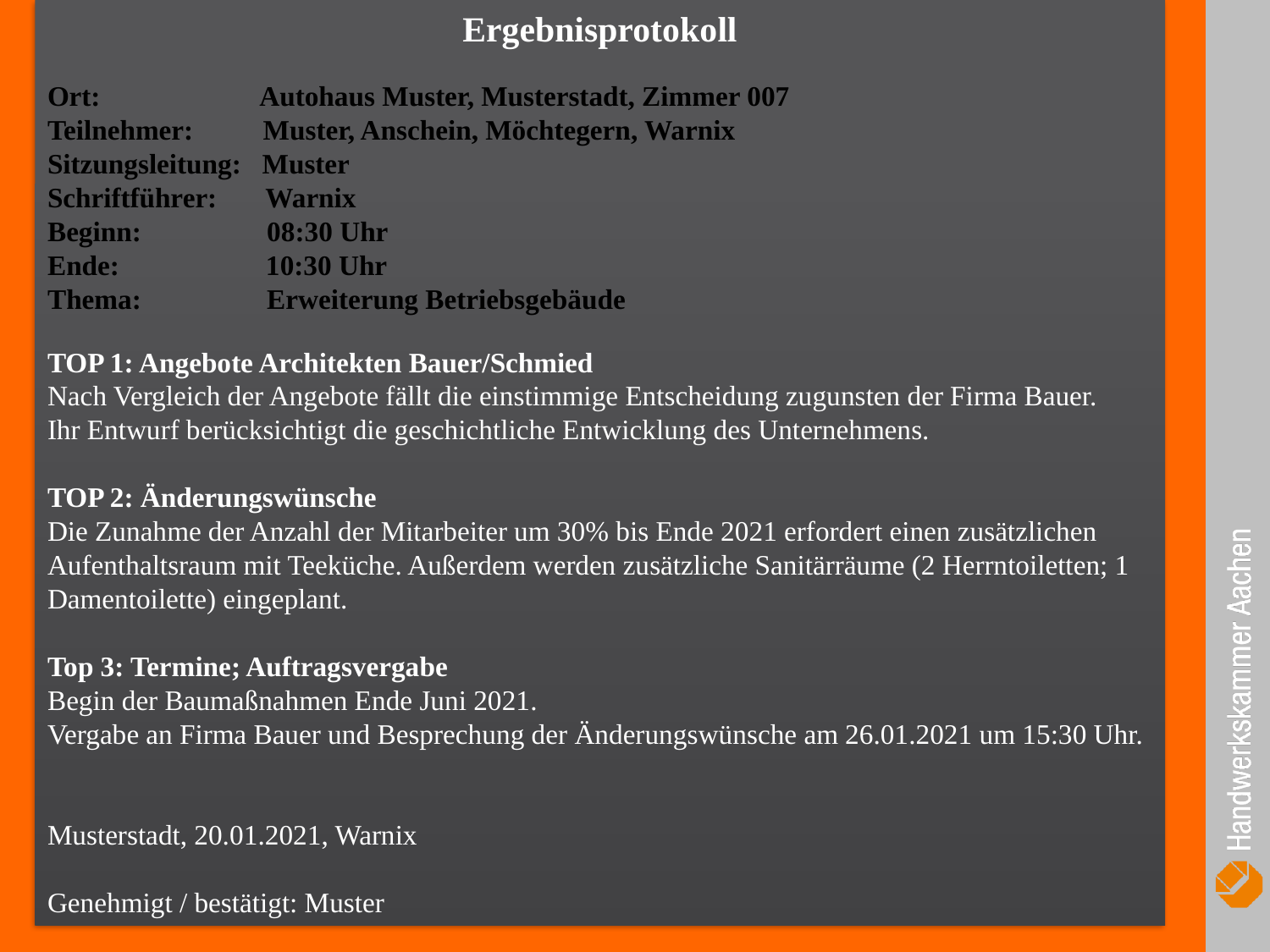

Ergebnisprotokoll

Ort:                       Autohaus Muster, Musterstadt, Zimmer 007
Teilnehmer:          Muster, Anschein, Möchtegern, Warnix
Sitzungsleitung:   Muster
Schriftführer:       Warnix
Beginn:                  08:30 Uhr
Ende:                     10:30 Uhr
Thema:                  Erweiterung Betriebsgebäude

TOP 1: Angebote Architekten Bauer/Schmied
Nach Vergleich der Angebote fällt die einstimmige Entscheidung zugunsten der Firma Bauer.     Ihr Entwurf berücksichtigt die geschichtliche Entwicklung des Unternehmens.

TOP 2: Änderungswünsche
Die Zunahme der Anzahl der Mitarbeiter um 30% bis Ende 2021 erfordert einen zusätzlichen Aufenthaltsraum mit Teeküche. Außerdem werden zusätzliche Sanitärräume (2 Herrntoiletten; 1 Damentoilette) eingeplant.

Top 3: Termine; Auftragsvergabe
Begin der Baumaßnahmen Ende Juni 2021.
Vergabe an Firma Bauer und Besprechung der Änderungswünsche am 26.01.2021 um 15:30 Uhr.

Musterstadt, 20.01.2021, Warnix

Genehmigt / bestätigt: Muster